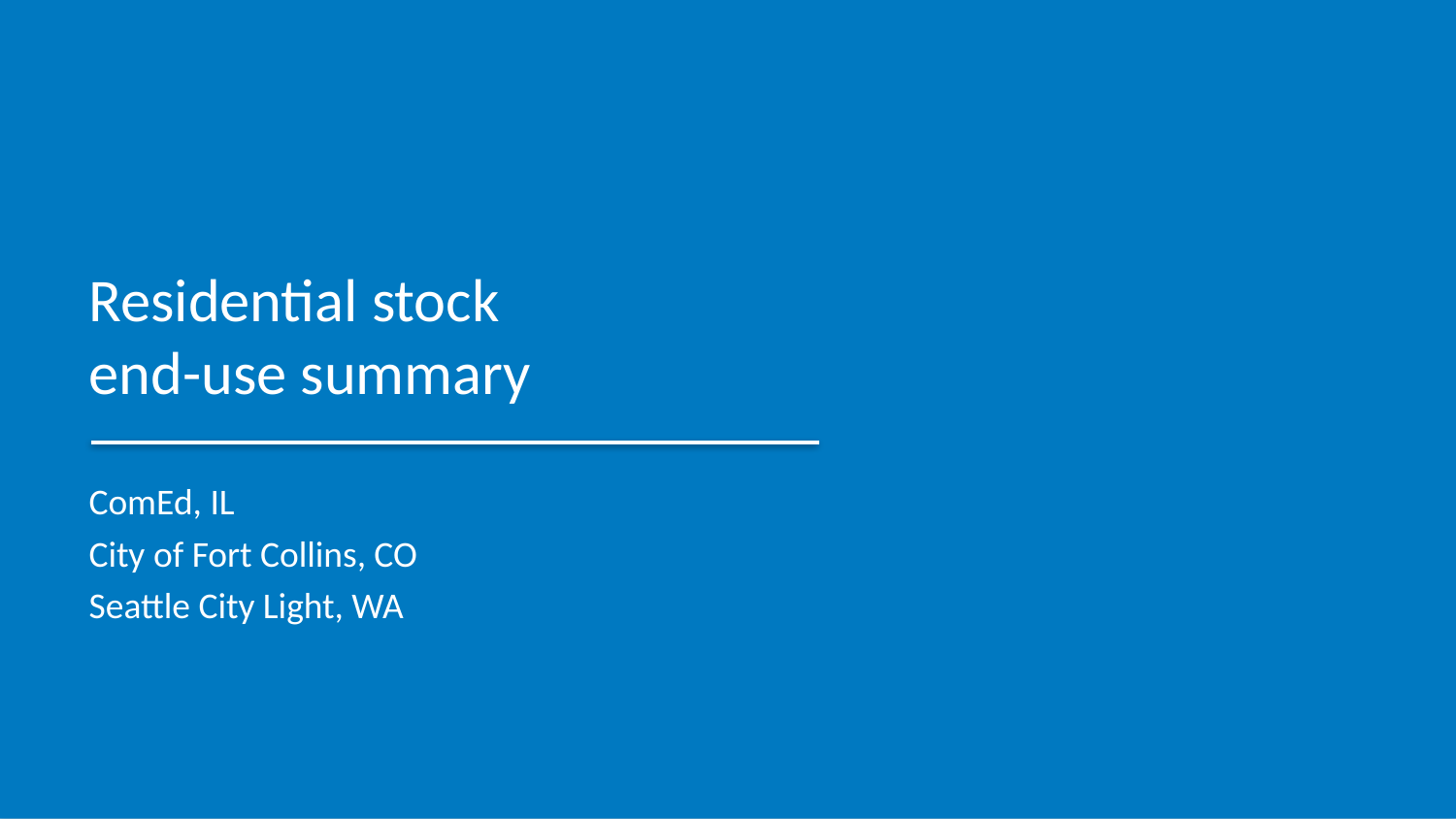

Residential stock end-use summary
ComEd, IL
City of Fort Collins, CO
Seattle City Light, WA